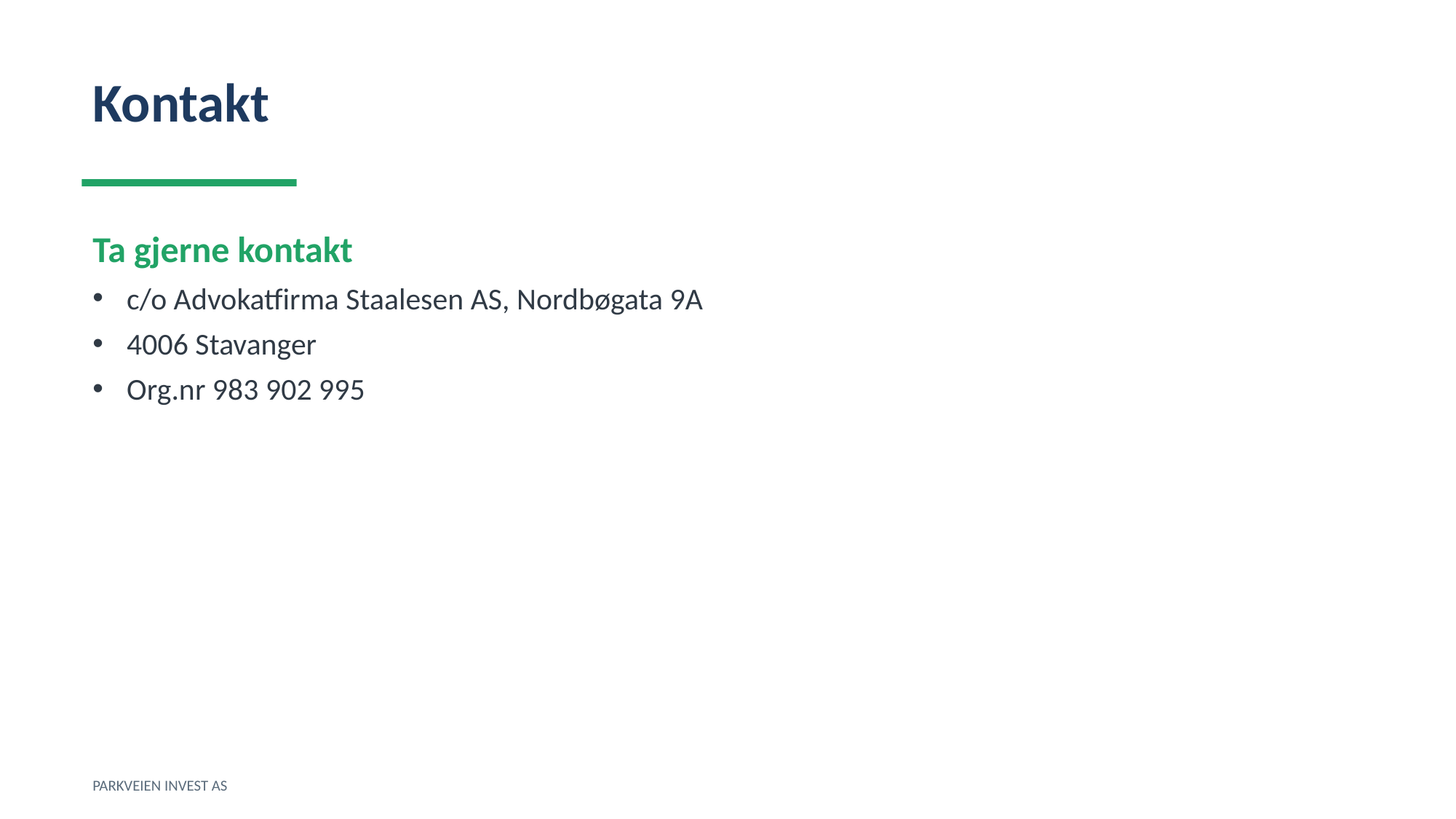

Kontakt

Ta gjerne kontakt
c/o Advokatfirma Staalesen AS, Nordbøgata 9A
4006 Stavanger
Org.nr 983 902 995
PARKVEIEN INVEST AS